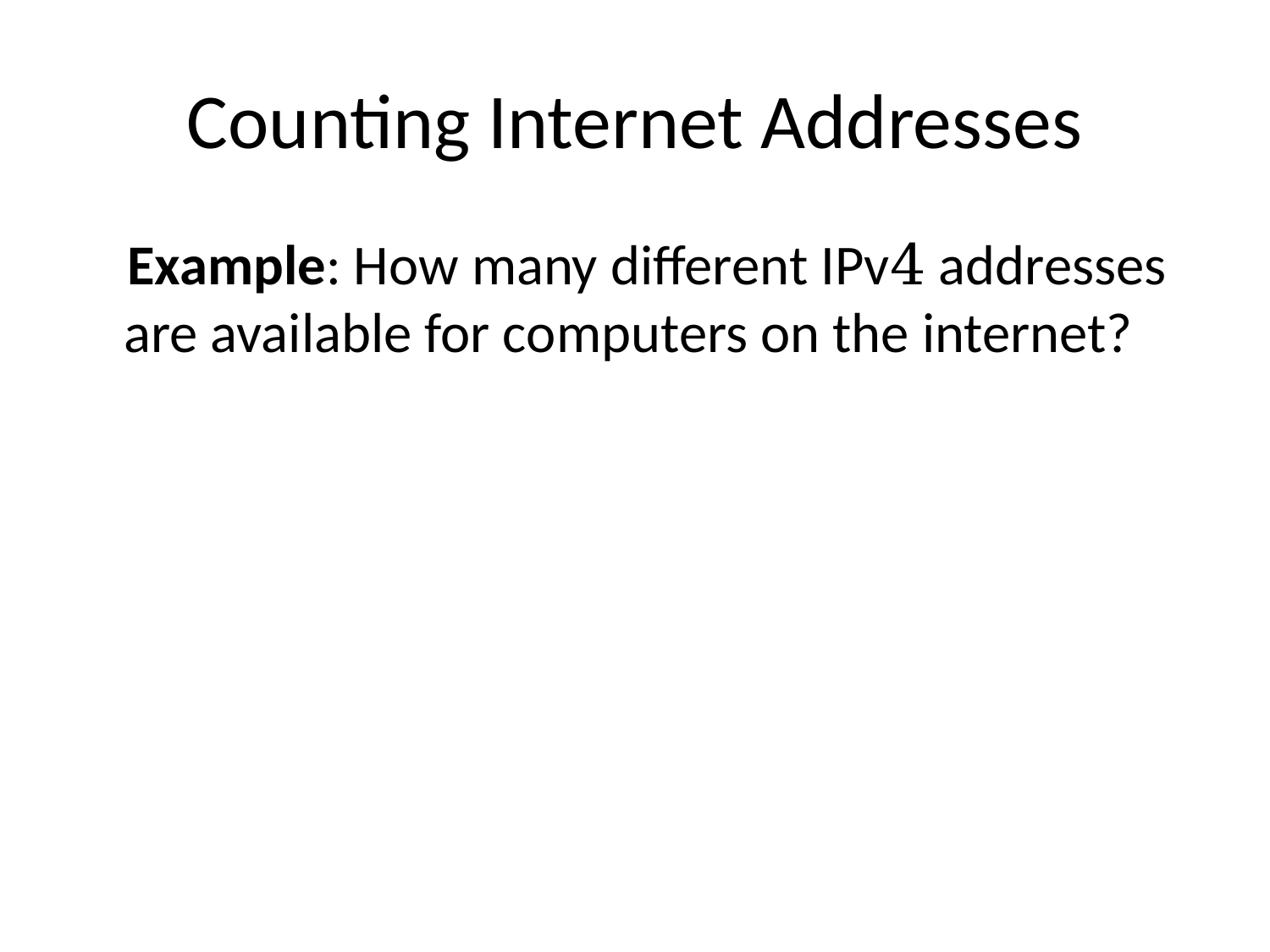

# Counting Internet Addresses
    Example: How many different IPv4 addresses are available for computers on the internet?